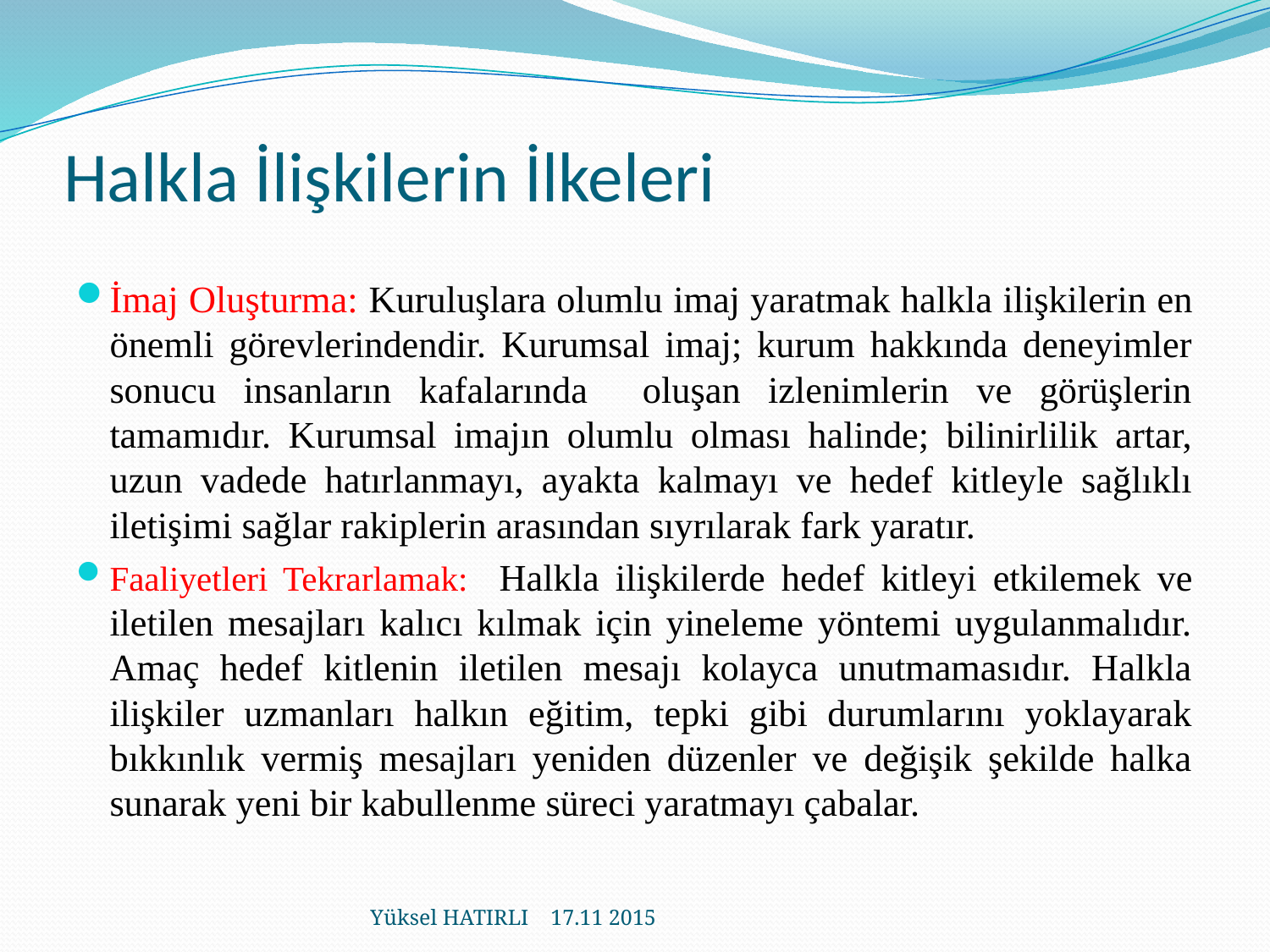

# Halkla İlişkilerin İlkeleri
İmaj Oluşturma: Kuruluşlara olumlu imaj yaratmak halkla ilişkilerin en önemli görevlerindendir. Kurumsal imaj; kurum hakkında deneyimler sonucu insanların kafalarında  oluşan izlenimlerin ve görüşlerin tamamıdır. Kurumsal imajın olumlu olması halinde; bilinirlilik artar, uzun vadede hatırlanmayı, ayakta kalmayı ve hedef kitleyle sağlıklı iletişimi sağlar rakiplerin arasından sıyrılarak fark yaratır.
Faaliyetleri Tekrarlamak:  Halkla ilişkilerde hedef kitleyi etkilemek ve iletilen mesajları kalıcı kılmak için yineleme yöntemi uygulanmalıdır. Amaç hedef kitlenin iletilen mesajı kolayca unutmamasıdır. Halkla ilişkiler uzmanları halkın eğitim, tepki gibi durumlarını yoklayarak bıkkınlık vermiş mesajları yeniden düzenler ve değişik şekilde halka sunarak yeni bir kabullenme süreci yaratmayı çabalar.

Yüksel HATIRLI    17.11 2015